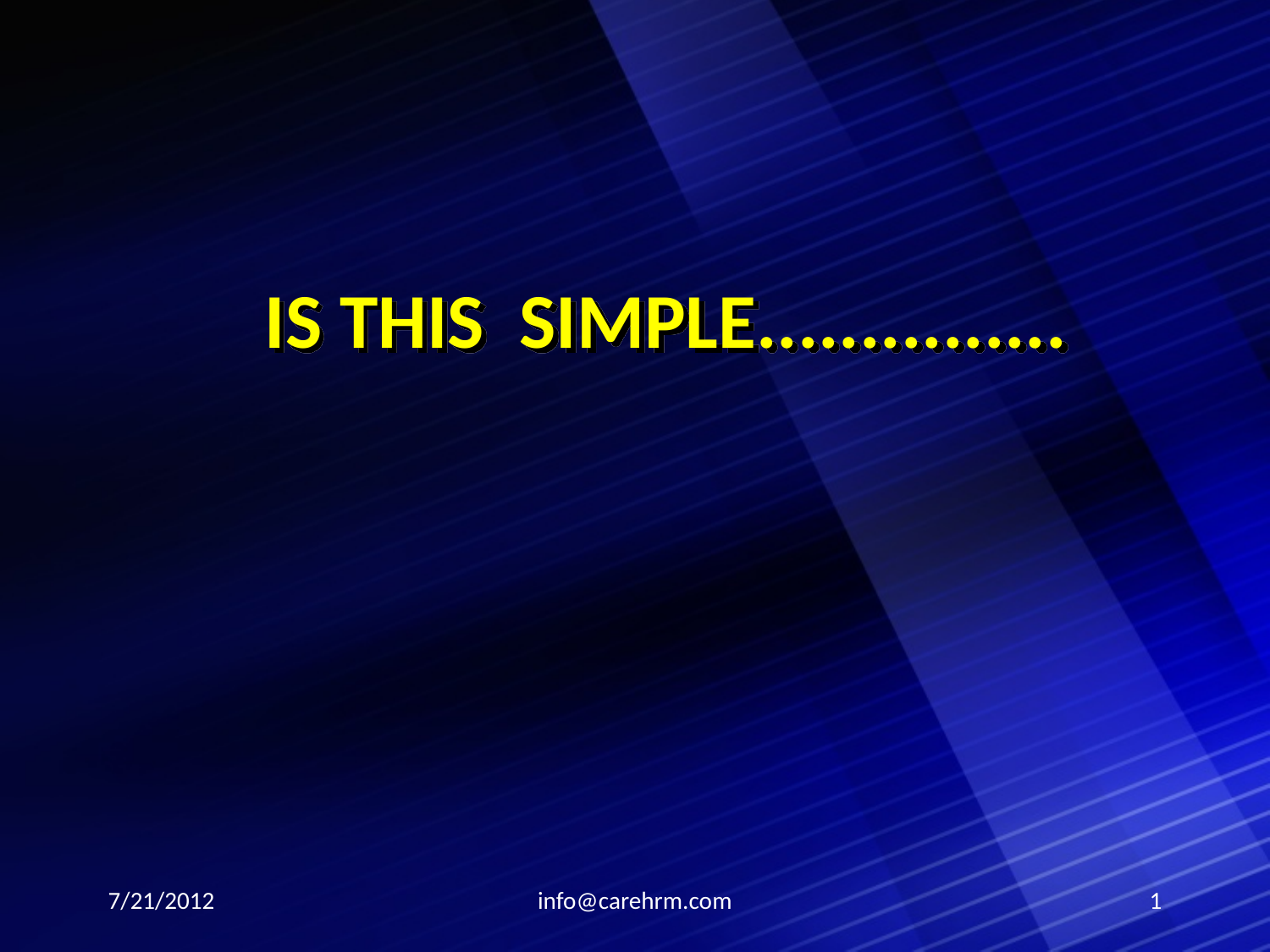

# IS THIS  SIMPLE...............
7/21/2012
info@carehrm.com
1